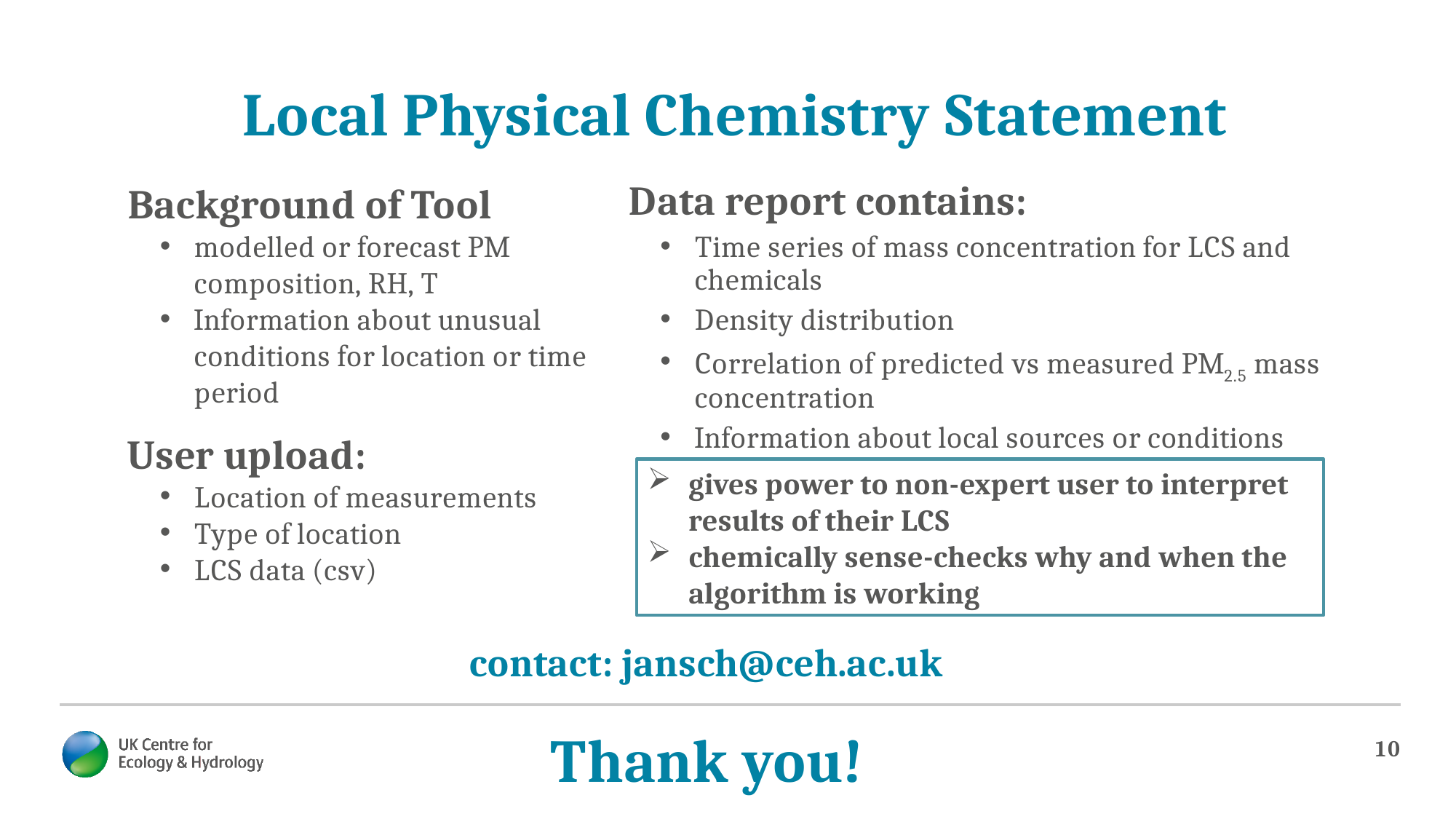

Local Physical Chemistry Statement
Background of Tool
modelled or forecast PM composition, RH, T
Information about unusual conditions for location or time period
Data report contains:
Time series of mass concentration for LCS and chemicals
Density distribution
Correlation of predicted vs measured PM2.5 mass concentration
Information about local sources or conditions

User upload:
Location of measurements
Type of location
LCS data (csv)
gives power to non-expert user to interpret results of their LCS
chemically sense-checks why and when the algorithm is working
contact: jansch@ceh.ac.uk
Thank you!
10